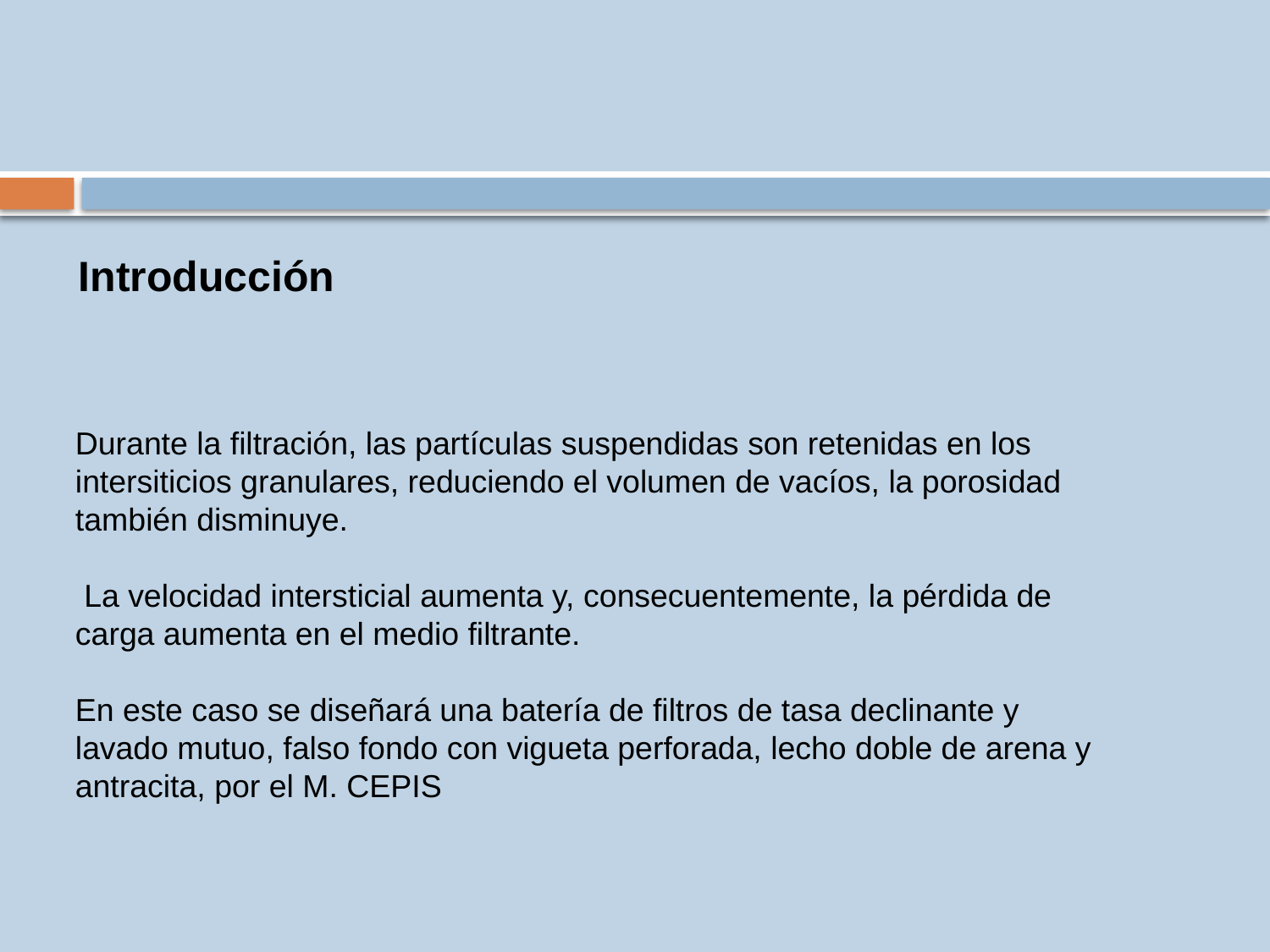

Introducción
Durante la filtración, las partículas suspendidas son retenidas en los intersiticios granulares, reduciendo el volumen de vacíos, la porosidad también disminuye.

 La velocidad intersticial aumenta y, consecuentemente, la pérdida de carga aumenta en el medio filtrante.

En este caso se diseñará una batería de filtros de tasa declinante y lavado mutuo, falso fondo con vigueta perforada, lecho doble de arena y antracita, por el M. CEPIS